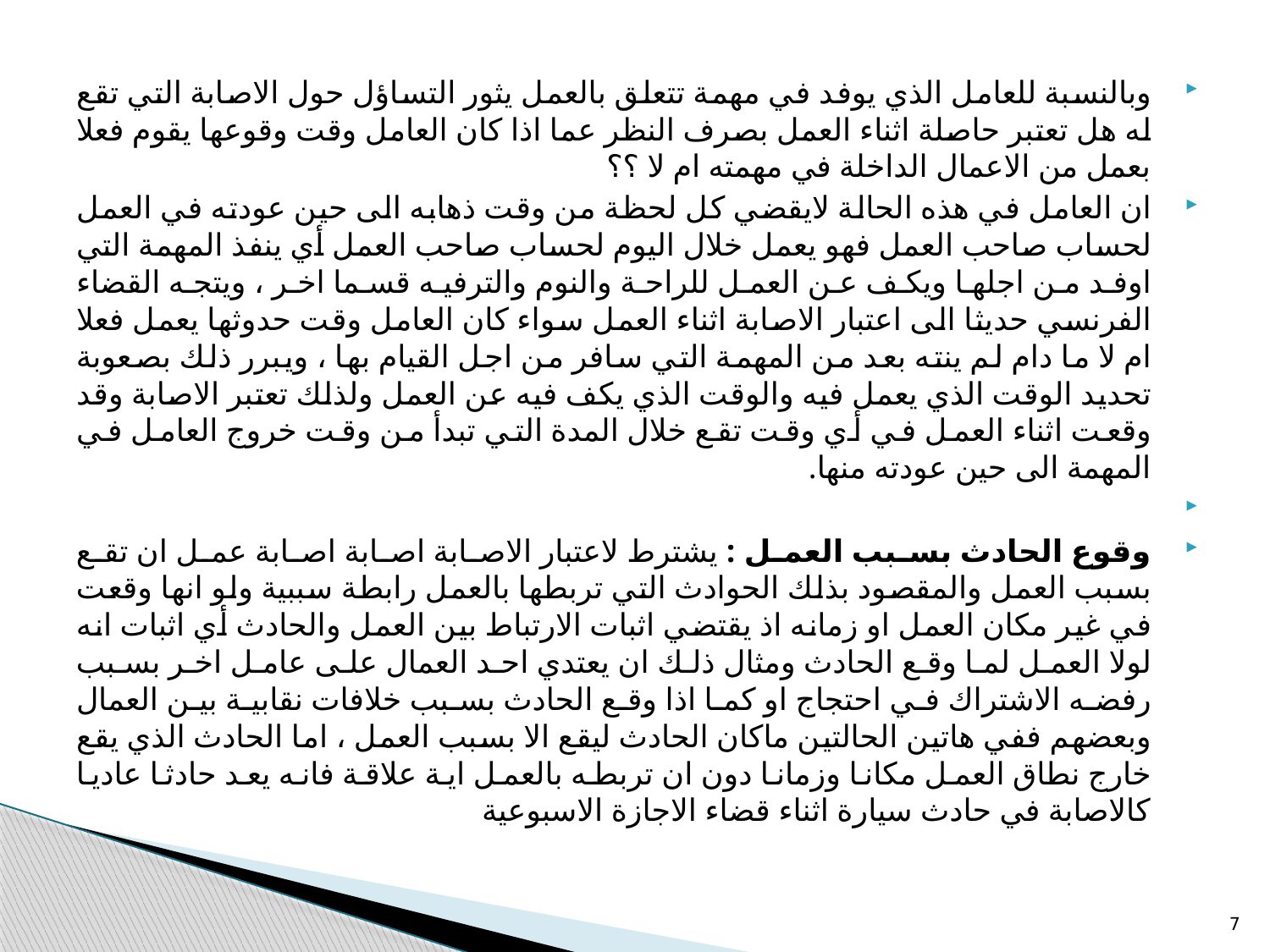

وبالنسبة للعامل الذي يوفد في مهمة تتعلق بالعمل يثور التساؤل حول الاصابة التي تقع له هل تعتبر حاصلة اثناء العمل بصرف النظر عما اذا كان العامل وقت وقوعها يقوم فعلا بعمل من الاعمال الداخلة في مهمته ام لا ؟؟
ان العامل في هذه الحالة لايقضي كل لحظة من وقت ذهابه الى حين عودته في العمل لحساب صاحب العمل فهو يعمل خلال اليوم لحساب صاحب العمل أي ينفذ المهمة التي اوفد من اجلها ويكف عن العمل للراحة والنوم والترفيه قسما اخر ، ويتجه القضاء الفرنسي حديثا الى اعتبار الاصابة اثناء العمل سواء كان العامل وقت حدوثها يعمل فعلا ام لا ما دام لم ينته بعد من المهمة التي سافر من اجل القيام بها ، ويبرر ذلك بصعوبة تحديد الوقت الذي يعمل فيه والوقت الذي يكف فيه عن العمل ولذلك تعتبر الاصابة وقد وقعت اثناء العمل في أي وقت تقع خلال المدة التي تبدأ من وقت خروج العامل في المهمة الى حين عودته منها.

وقوع الحادث بسبب العمل : يشترط لاعتبار الاصابة اصابة اصابة عمل ان تقع بسبب العمل والمقصود بذلك الحوادث التي تربطها بالعمل رابطة سببية ولو انها وقعت في غير مكان العمل او زمانه اذ يقتضي اثبات الارتباط بين العمل والحادث أي اثبات انه لولا العمل لما وقع الحادث ومثال ذلك ان يعتدي احد العمال على عامل اخر بسبب رفضه الاشتراك في احتجاج او كما اذا وقع الحادث بسبب خلافات نقابية بين العمال وبعضهم ففي هاتين الحالتين ماكان الحادث ليقع الا بسبب العمل ، اما الحادث الذي يقع خارج نطاق العمل مكانا وزمانا دون ان تربطه بالعمل اية علاقة فانه يعد حادثا عاديا كالاصابة في حادث سيارة اثناء قضاء الاجازة الاسبوعية

7